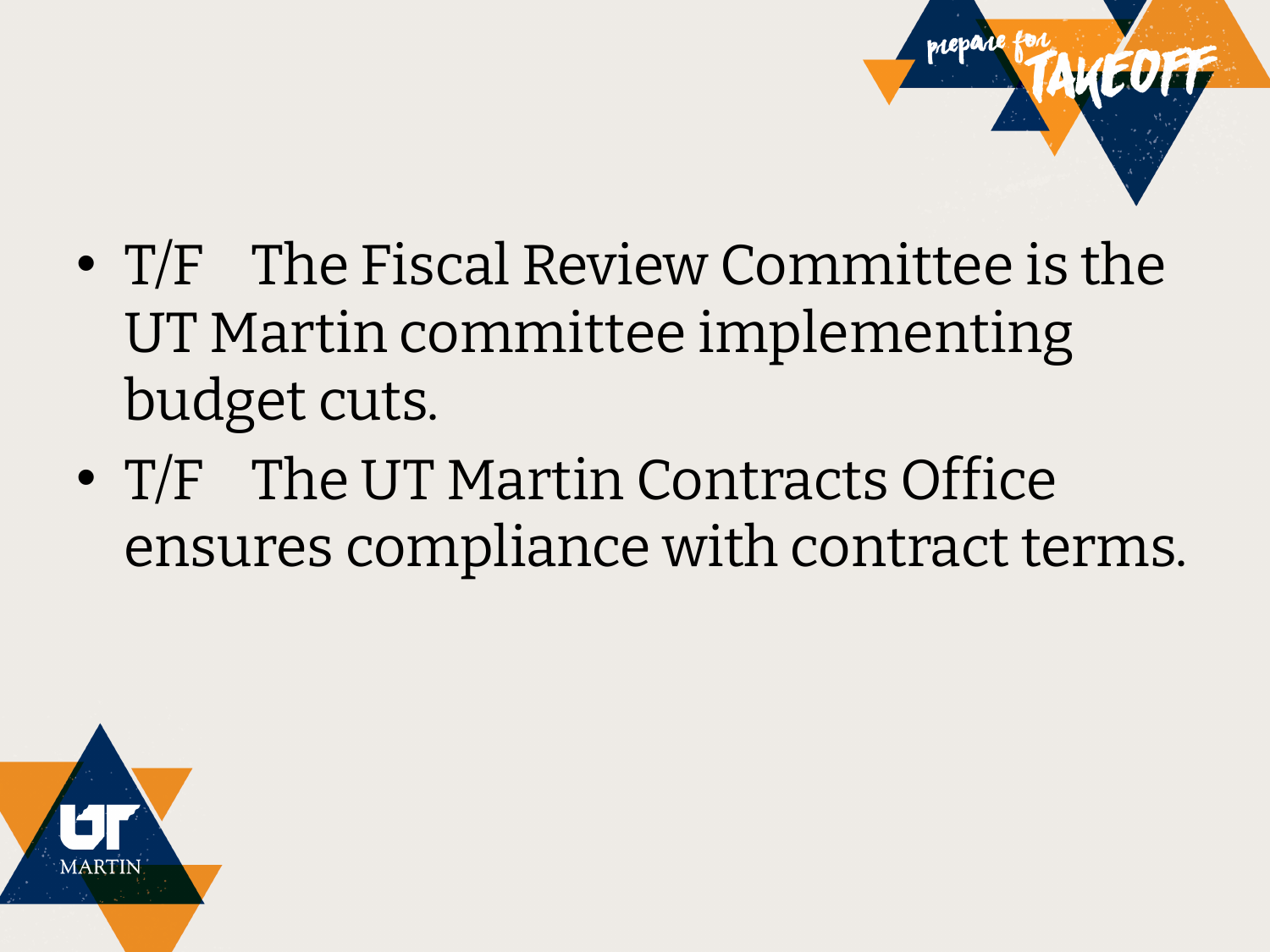

T/F	The Fiscal Review Committee is the UT Martin committee implementing budget cuts.
T/F	The UT Martin Contracts Office ensures compliance with contract terms.